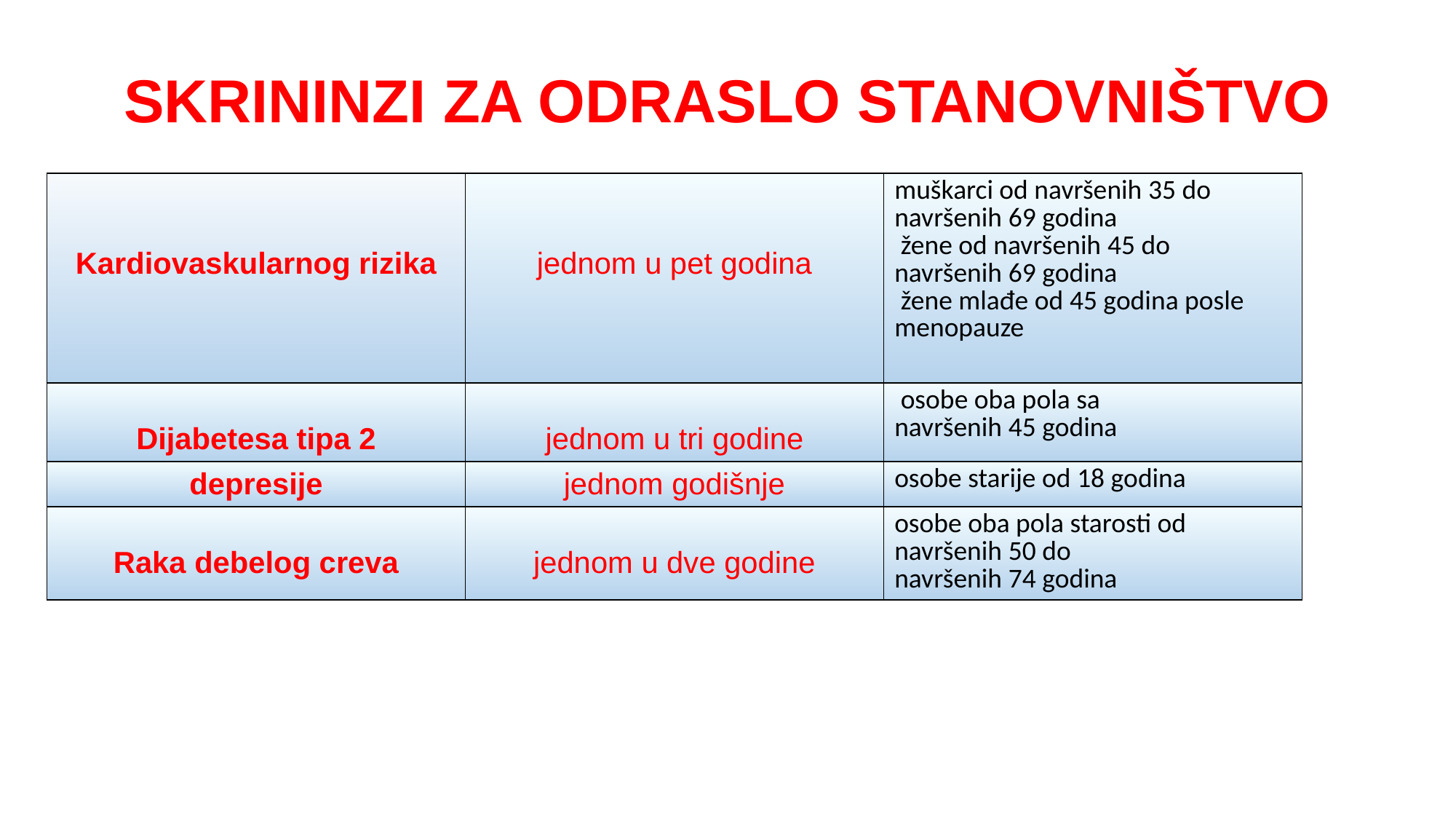

# SKRININZI ZA ODRASLO STANOVNIŠTVO
| Kardiovaskularnog rizika | jednom u pet godina | muškarci od navršenih 35 do navršenih 69 godina  žene od navršenih 45 do navršenih 69 godina  žene mlađe od 45 godina posle menopauze |
| --- | --- | --- |
| Dijabetesa tipa 2 | jednom u tri godine | osobe oba pola sa navršenih 45 godina |
| depresije | jednom godišnje | osobe starije od 18 godina |
| Raka debelog creva | jednom u dve godine | osobe oba pola starosti od navršenih 50 do navršenih 74 godina |